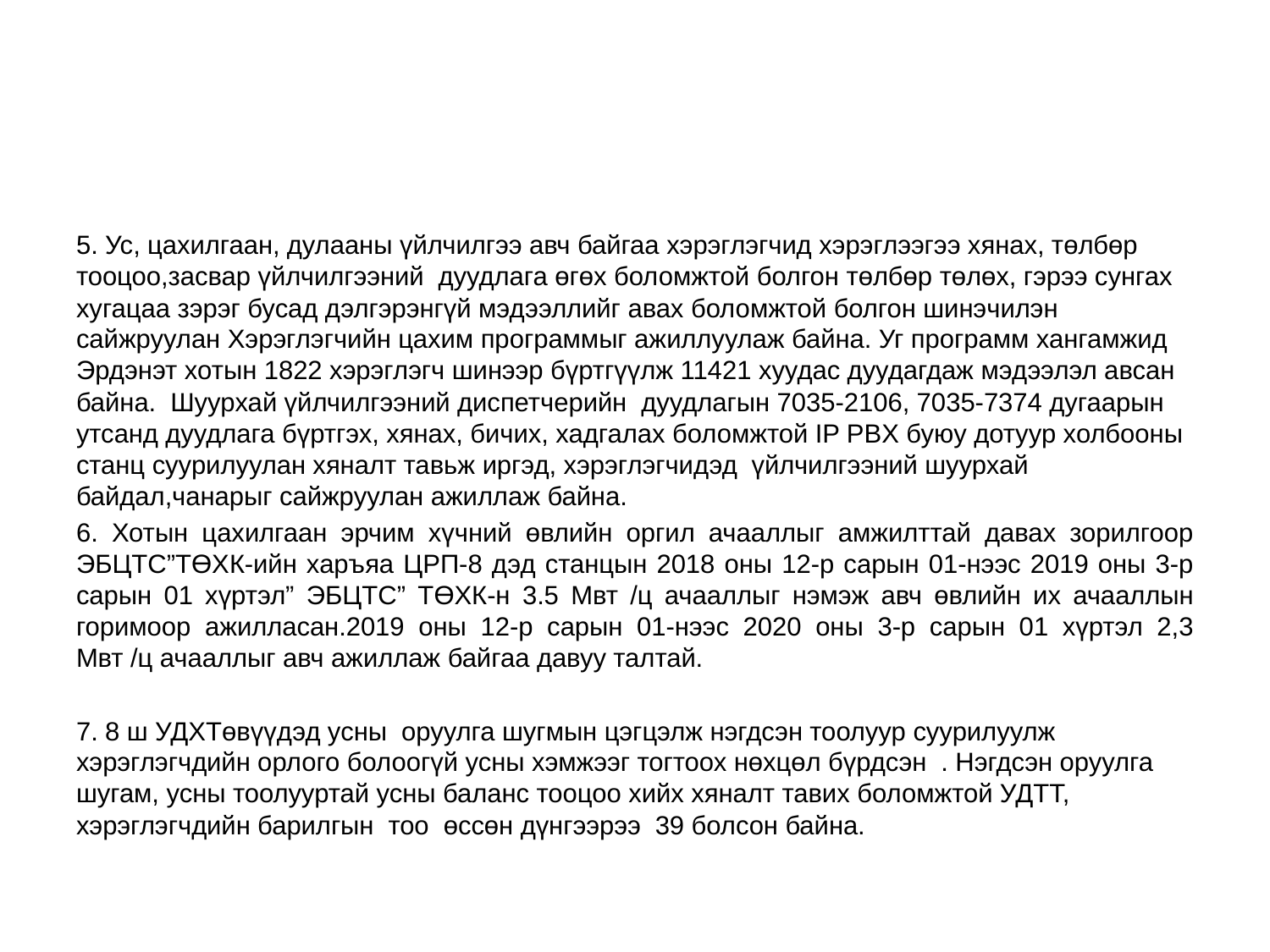

#
5. Ус, цахилгаан, дулааны үйлчилгээ авч байгаа хэрэглэгчид хэрэглээгээ хянах, төлбөр тооцоо,засвар үйлчилгээний  дуудлага өгөх боломжтой болгон төлбөр төлөх, гэрээ сунгах хугацаа зэрэг бусад дэлгэрэнгүй мэдээллийг авах боломжтой болгон шинэчилэн сайжруулан Хэрэглэгчийн цахим программыг ажиллуулаж байна. Уг программ хангамжид Эрдэнэт хотын 1822 хэрэглэгч шинээр бүртгүүлж 11421 хуудас дуудагдаж мэдээлэл авсан байна.  Шуурхай үйлчилгээний диспетчерийн  дуудлагын 7035-2106, 7035-7374 дугаарын утсанд дуудлага бүртгэх, хянах, бичих, хадгалах боломжтой IP PBX буюу дотуур холбооны станц суурилуулан хяналт тавьж иргэд, хэрэглэгчидэд  үйлчилгээний шуурхай байдал,чанарыг сайжруулан ажиллаж байна.
6. Хотын цахилгаан эрчим хүчний өвлийн оргил ачааллыг амжилттай давах зорилгоор ЭБЦТС”ТӨХК-ийн харъяа ЦРП-8 дэд станцын 2018 оны 12-р сарын 01-нээс 2019 оны 3-р сарын 01 хүртэл” ЭБЦТС” ТӨХК-н 3.5 Мвт /ц ачааллыг нэмэж авч өвлийн их ачааллын горимоор ажилласан.2019 оны 12-р сарын 01-нээс 2020 оны 3-р сарын 01 хүртэл 2,3 Мвт /ц ачааллыг авч ажиллаж байгаа давуу талтай.

7. 8 ш УДХТөвүүдэд усны  оруулга шугмын цэгцэлж нэгдсэн тоолуур суурилуулж  хэрэглэгчдийн орлого болоогүй усны хэмжээг тогтоох нөхцөл бүрдсэн  . Нэгдсэн оруулга шугам, усны тоолууртай усны баланс тооцоо хийх хяналт тавих боломжтой УДТТ, хэрэглэгчдийн барилгын  тоо  өссөн дүнгээрээ  39 болсон байна.